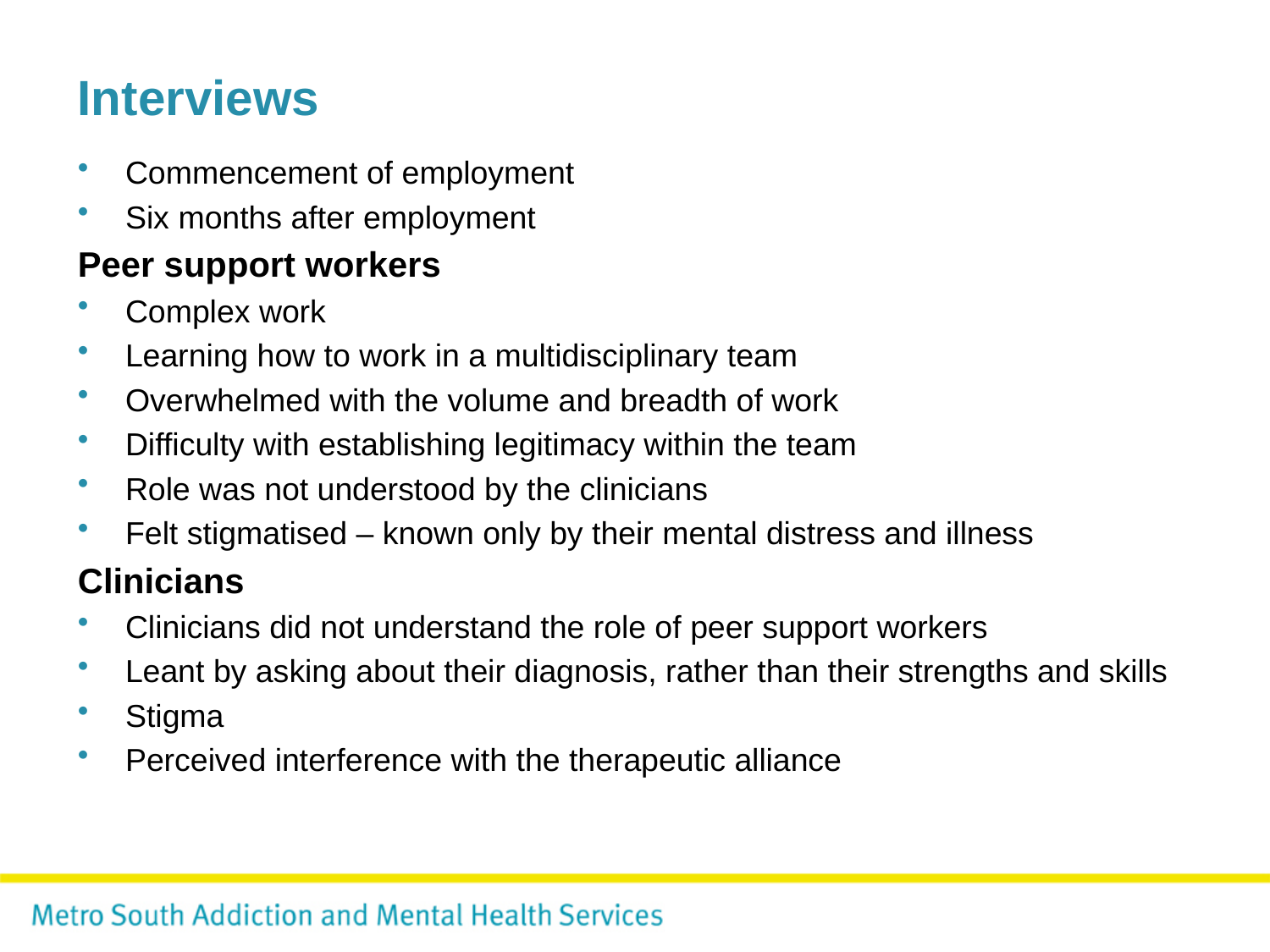

# Interviews
Commencement of employment
Six months after employment
Peer support workers
Complex work
Learning how to work in a multidisciplinary team
Overwhelmed with the volume and breadth of work
Difficulty with establishing legitimacy within the team
Role was not understood by the clinicians
Felt stigmatised – known only by their mental distress and illness
Clinicians
Clinicians did not understand the role of peer support workers
Leant by asking about their diagnosis, rather than their strengths and skills
Stigma
Perceived interference with the therapeutic alliance